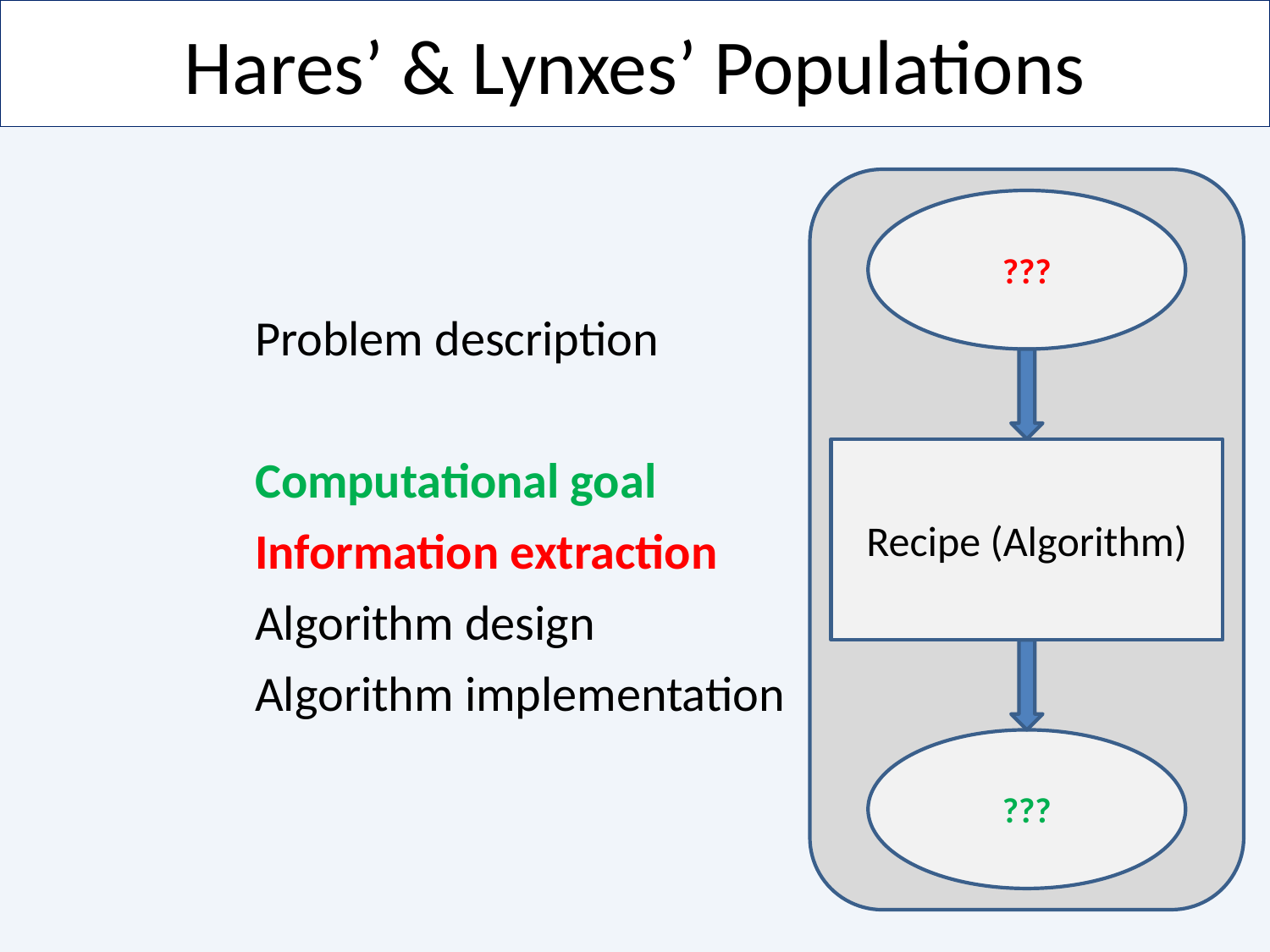

# Hares’ & Lynxes’ Populations

???

Recipe (Algorithm)

???
Problem description

Computational goal
Information extraction
Algorithm design
Algorithm implementation